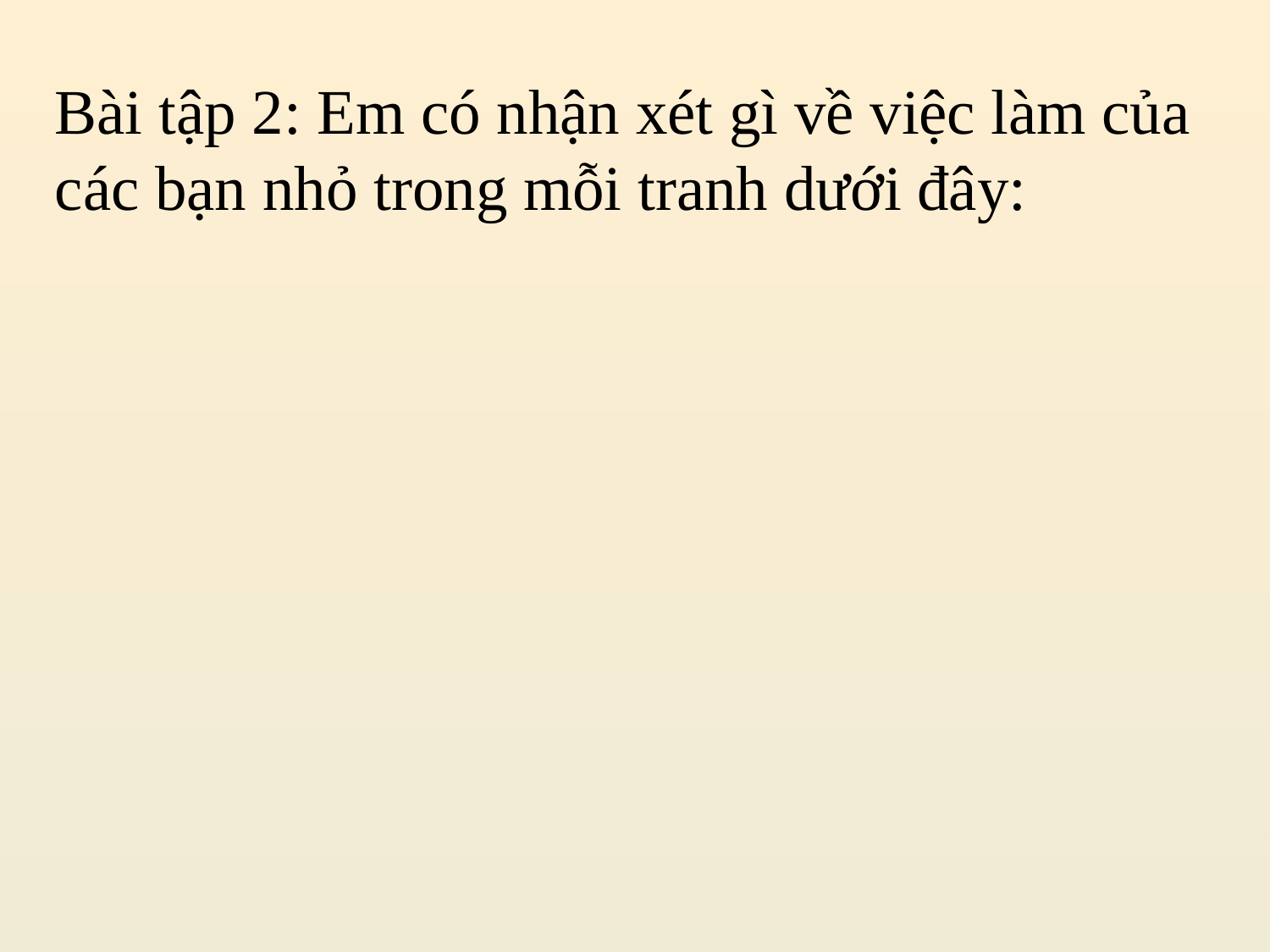

Bài tập 2: Em có nhận xét gì về việc làm của các bạn nhỏ trong mỗi tranh dưới đây: